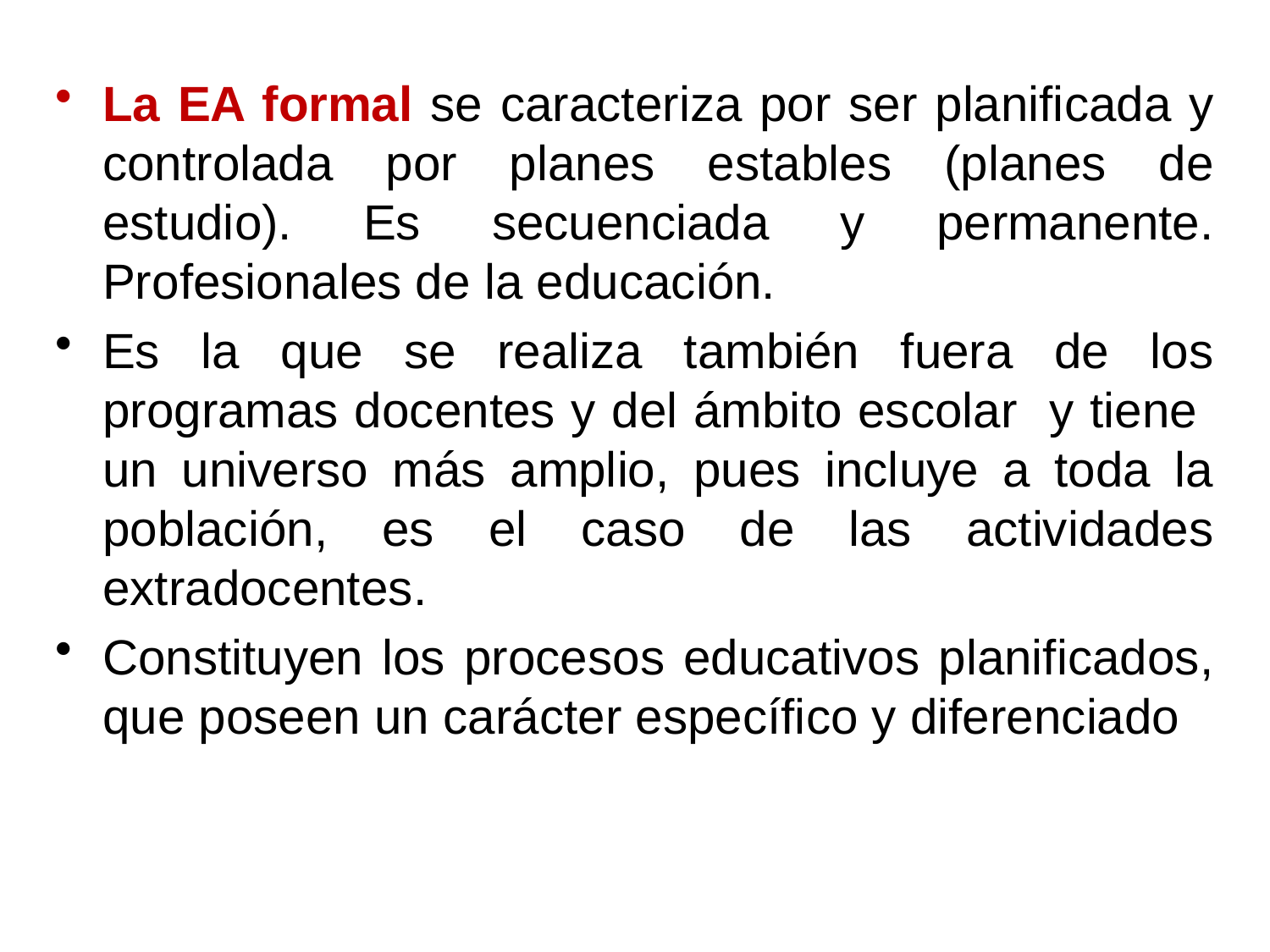

La EA formal se caracteriza por ser planificada y controlada por planes estables (planes de estudio). Es secuenciada y permanente. Profesionales de la educación.
Es la que se realiza también fuera de los programas docentes y del ámbito escolar  y tiene  un universo más amplio, pues incluye a toda la población, es el caso de las actividades extradocentes.
Constituyen los procesos educativos planificados, que poseen un carácter específico y diferenciado